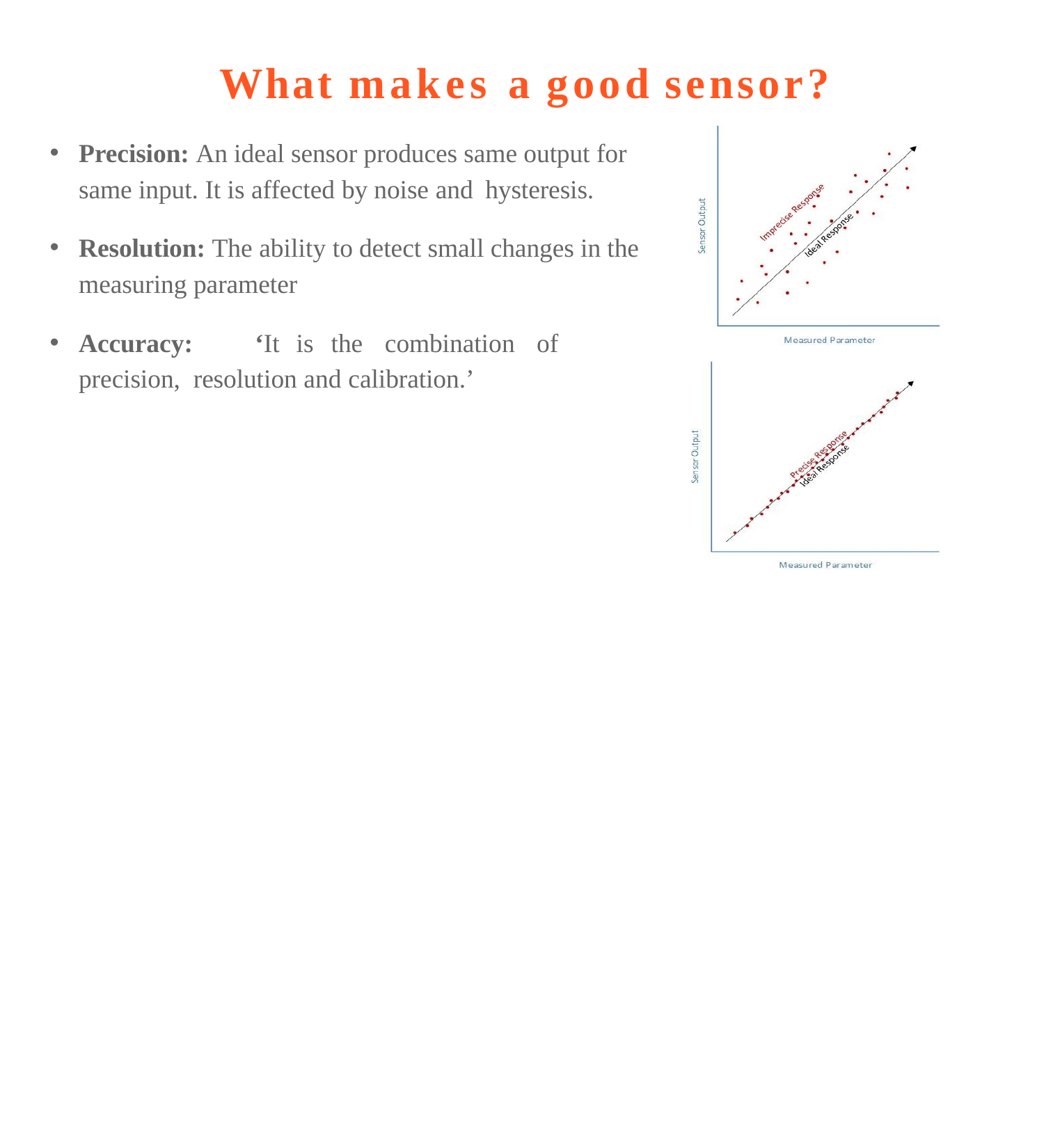

# What makes a good sensor?

Precision: An ideal sensor produces same output for  same input. It is affected by noise and hysteresis.
Resolution: The ability to detect small changes in the  measuring parameter
Accuracy:	‘It	is	the	combination	of	precision,  resolution and calibration.’